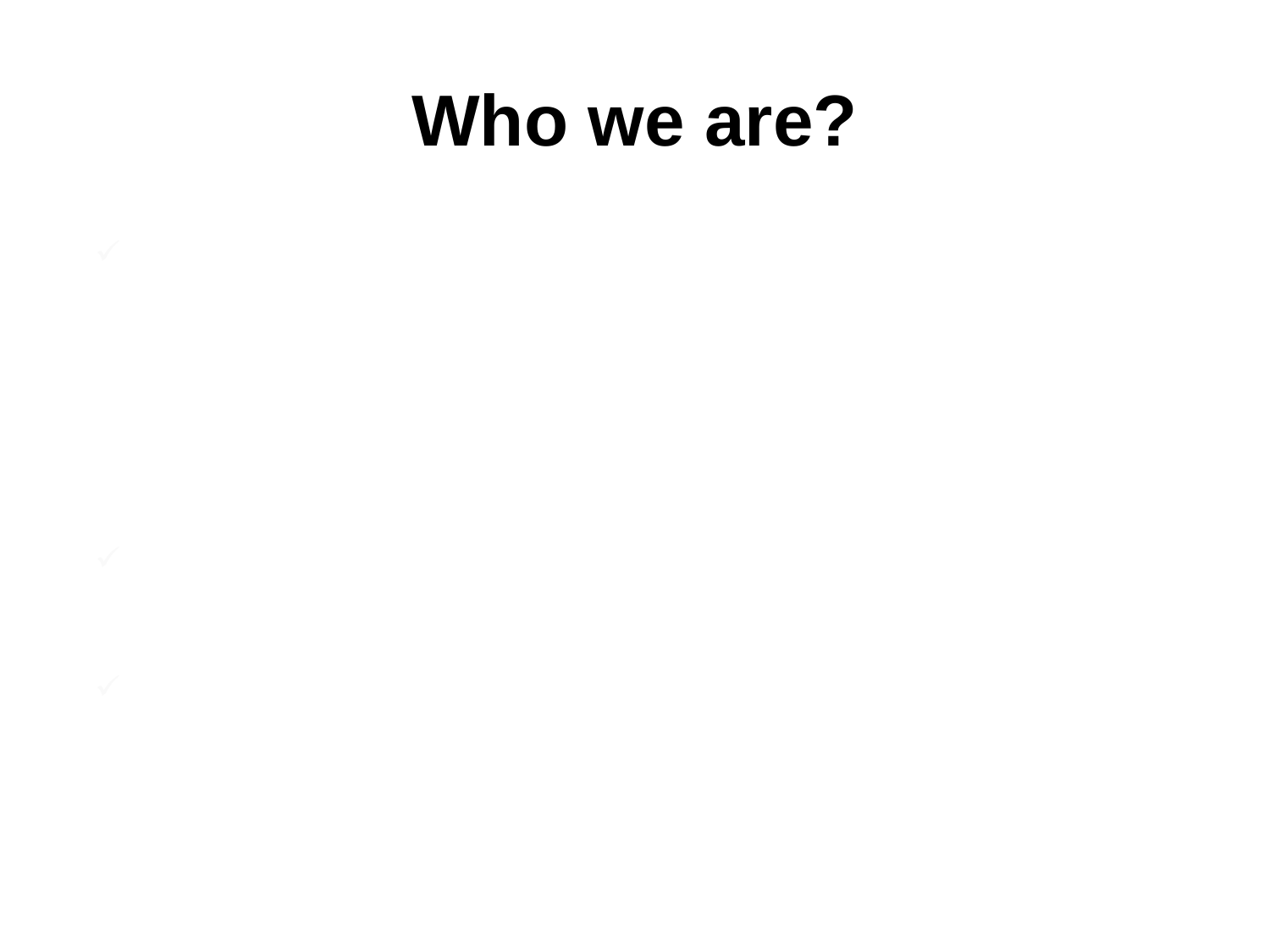

# Who we are?
Wood’s Homes celebrated its 100th anniversary in 2014.  Since its early days as an orphanage during World War II in Innisfail, Olds and later Bowness Campus in Calgary we have mostly worked with adolescents.
Since opening OBSD 40% of the children we work with now are under the age of 6.
We have programs in Calgary, Strathmore, Canmore, Lethbridge, Fort McMurray and Fort Smith, NWT.